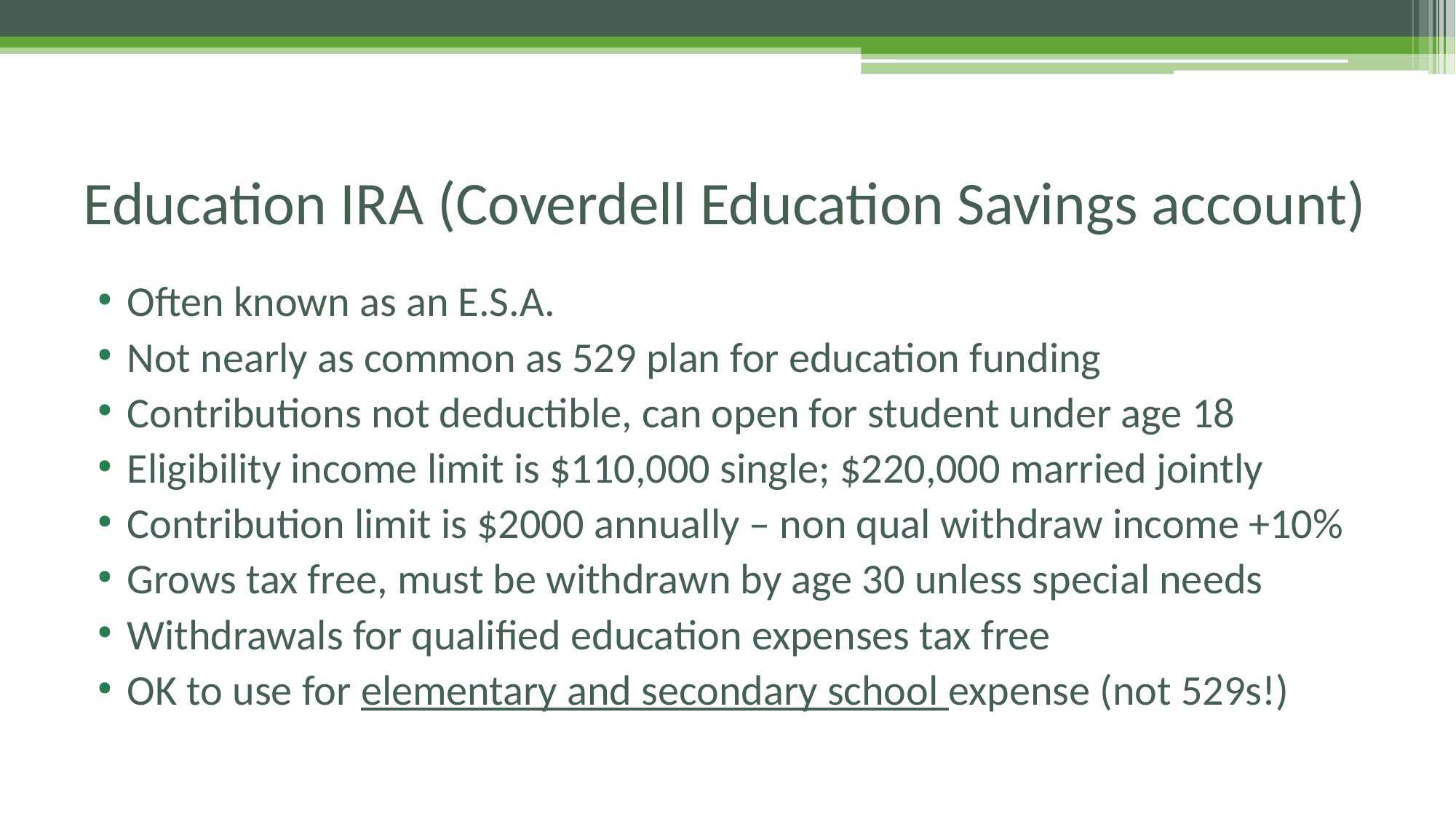

# Education IRA (Coverdell Education Savings account)
Often known as an E.S.A.
Not nearly as common as 529 plan for education funding
Contributions not deductible, can open for student under age 18
Eligibility income limit is $110,000 single; $220,000 married jointly
Contribution limit is $2000 annually – non qual withdraw income +10%
Grows tax free, must be withdrawn by age 30 unless special needs
Withdrawals for qualified education expenses tax free
OK to use for elementary and secondary school expense (not 529s!)